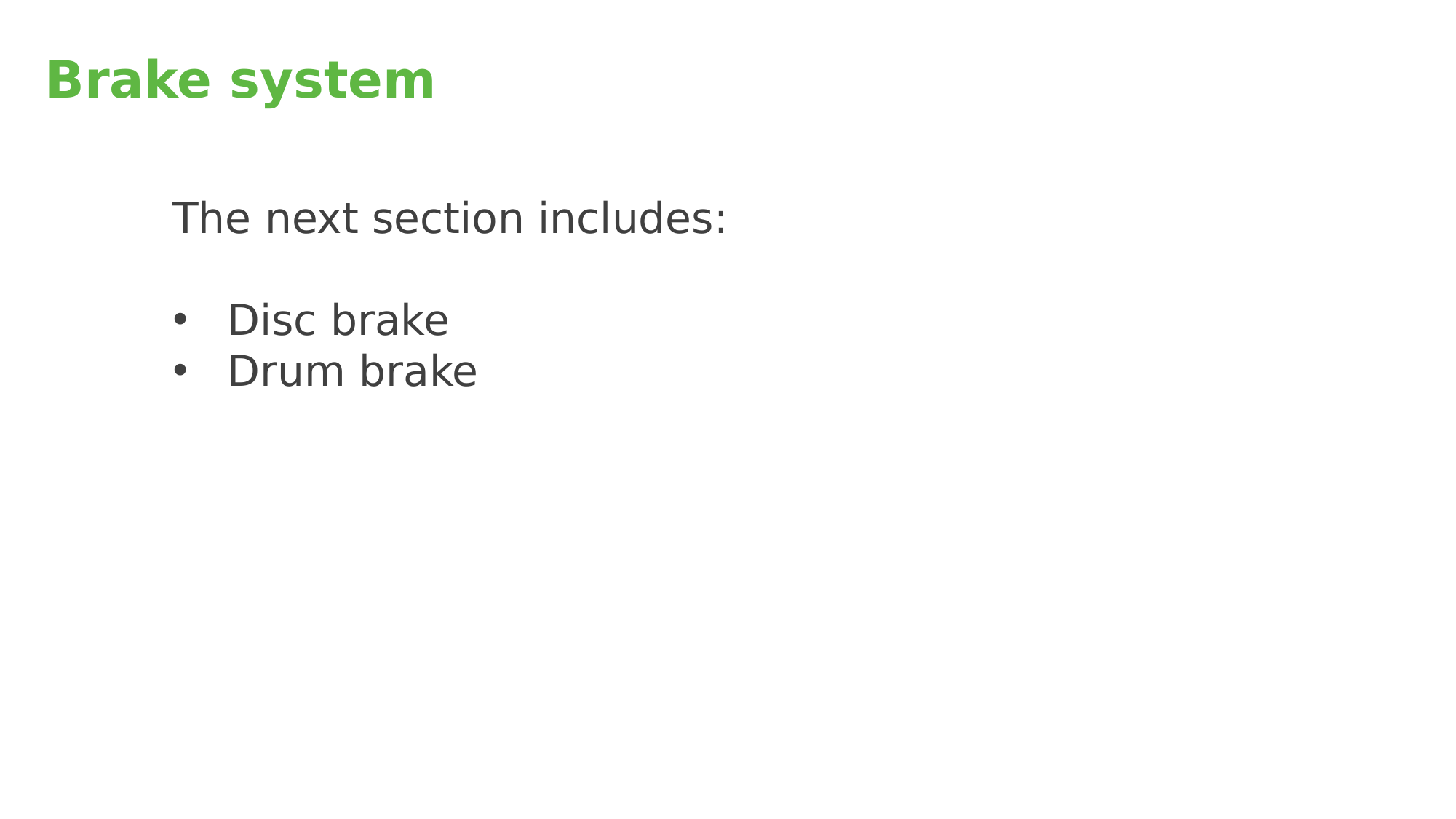

# Brake system
The next section includes:

Disc brake
Drum brake